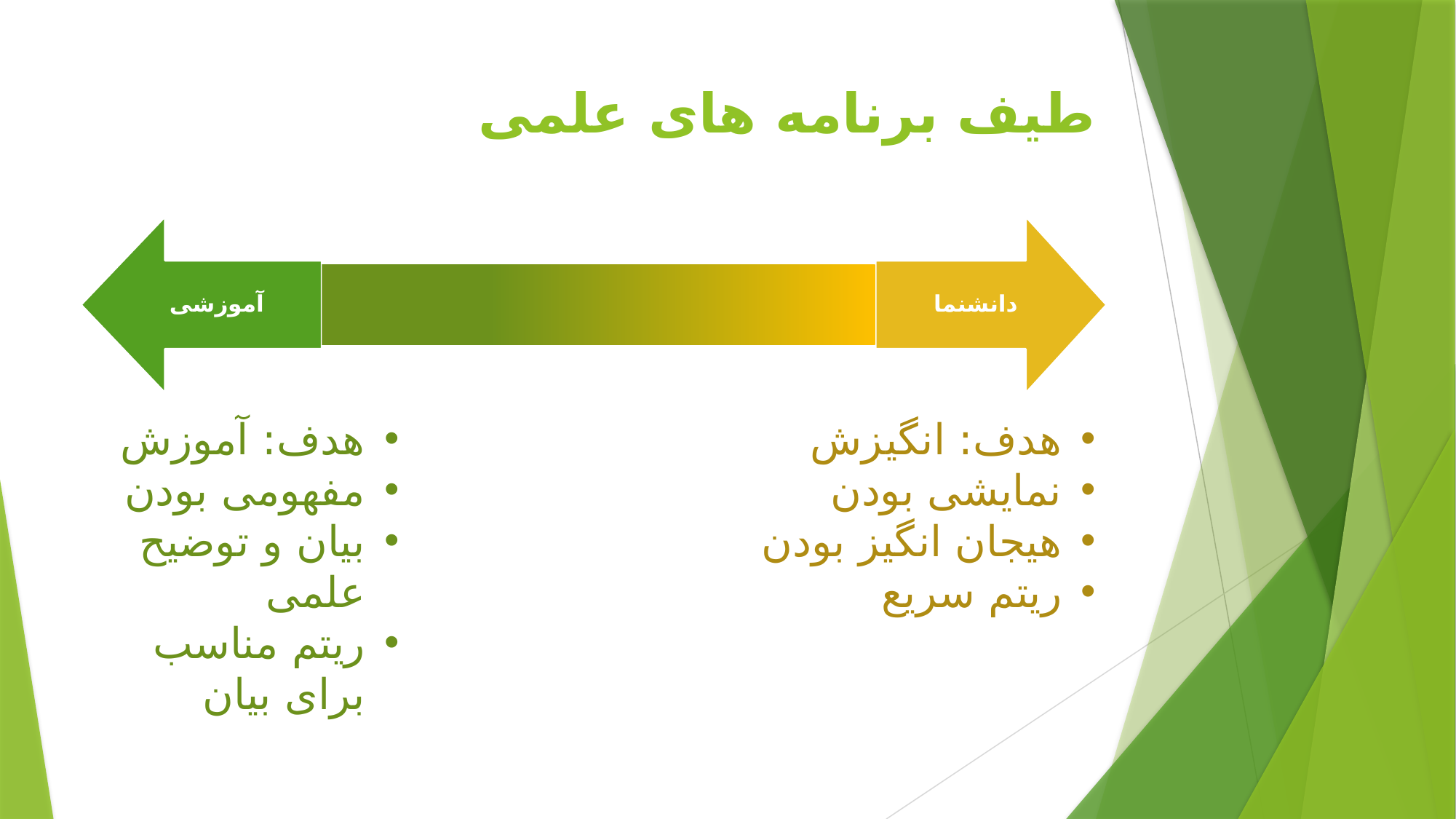

# طیف برنامه های علمی
آموزشی
دانشنما

هدف: آموزش
مفهومی بودن
بیان و توضیح علمی
ریتم مناسب برای بیان

هدف: انگیزش
نمایشی بودن
هیجان انگیز بودن
ریتم سریع